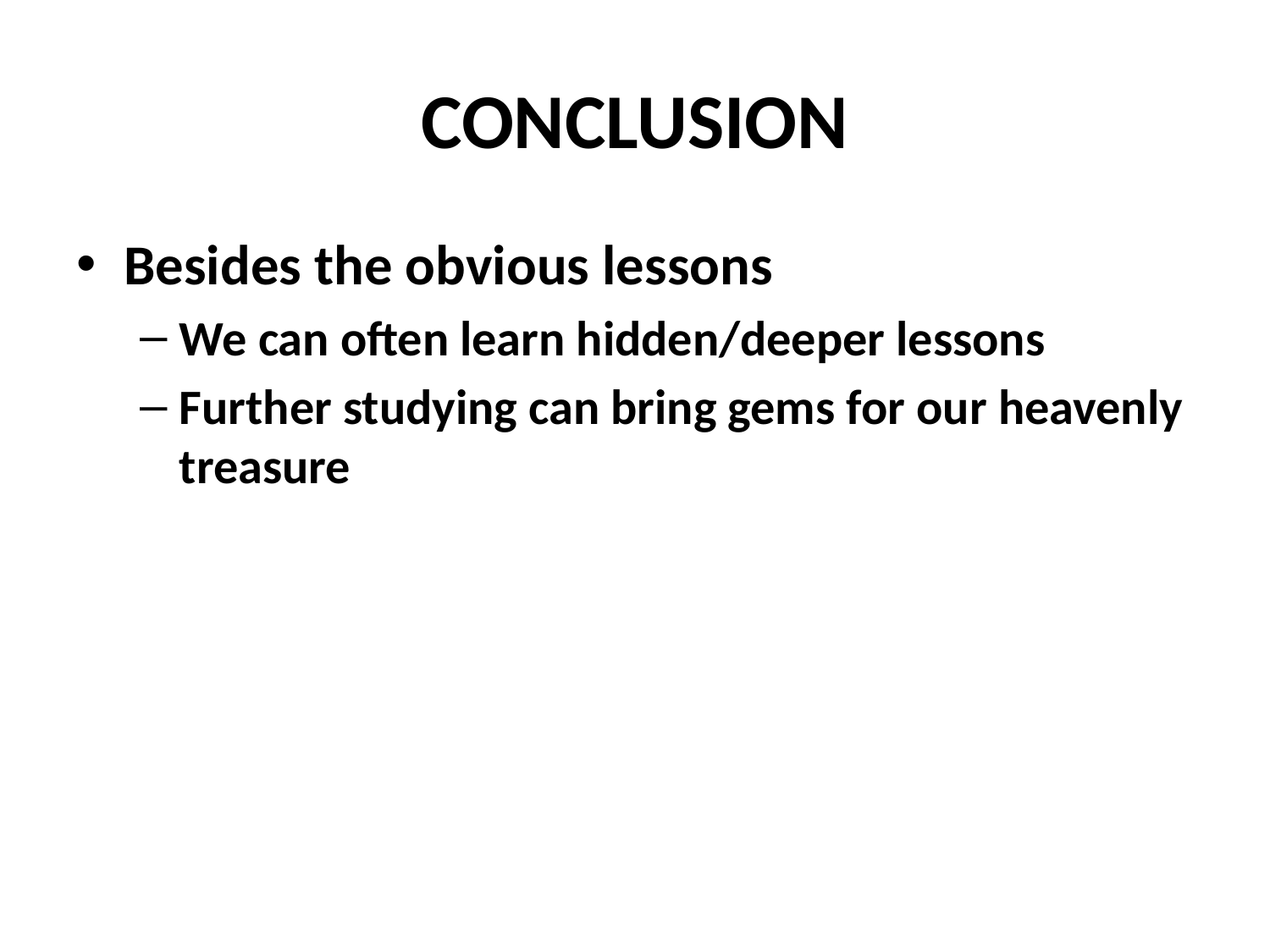

# CONCLUSION
Besides the obvious lessons
We can often learn hidden/deeper lessons
Further studying can bring gems for our heavenly treasure